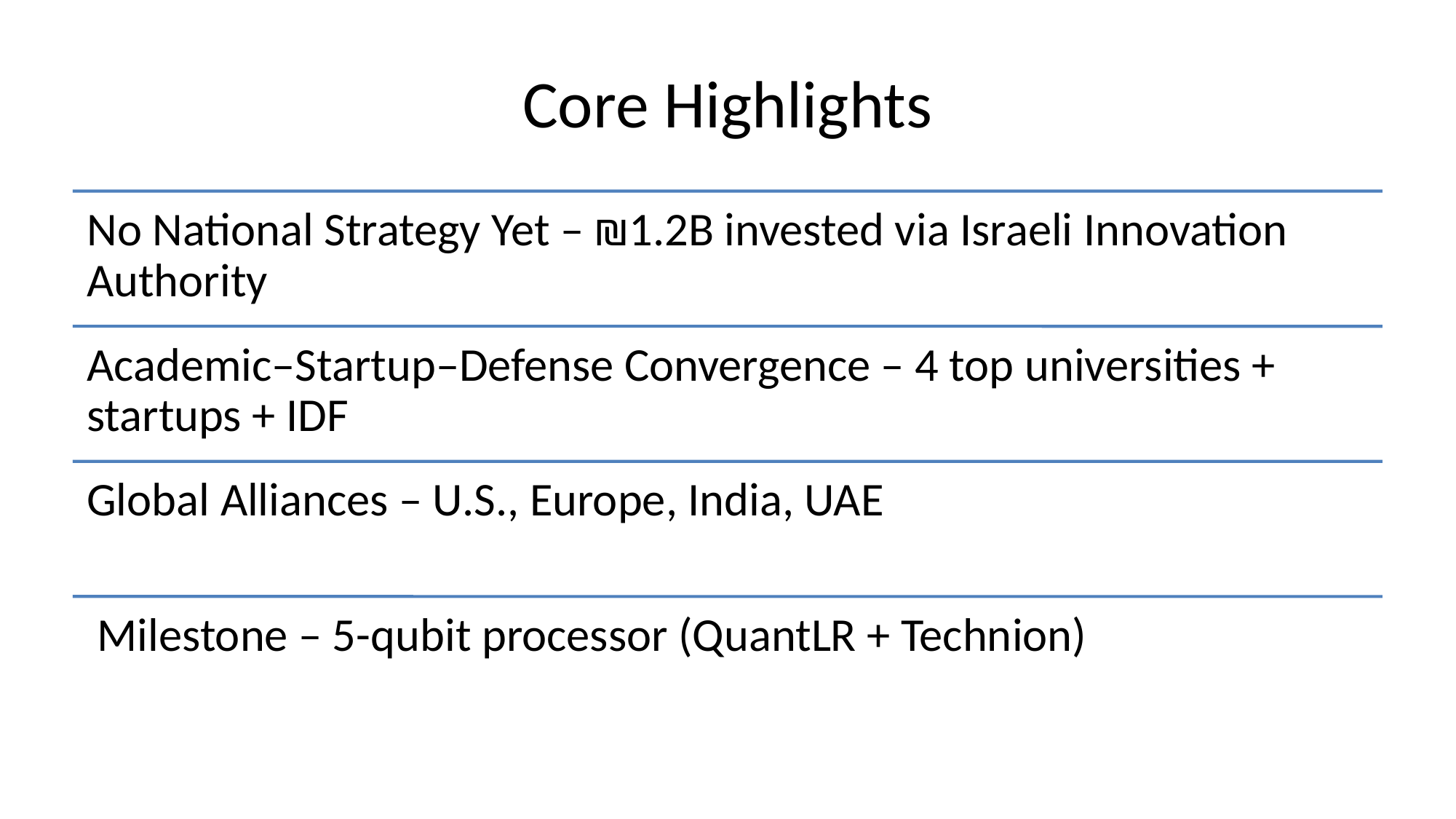

# Core Highlights
No National Strategy Yet – ₪1.2B invested via Israeli Innovation Authority
Academic–Startup–Defense Convergence – 4 top universities + startups + IDF
Global Alliances – U.S., Europe, India, UAE
 Milestone – 5-qubit processor (QuantLR + Technion)